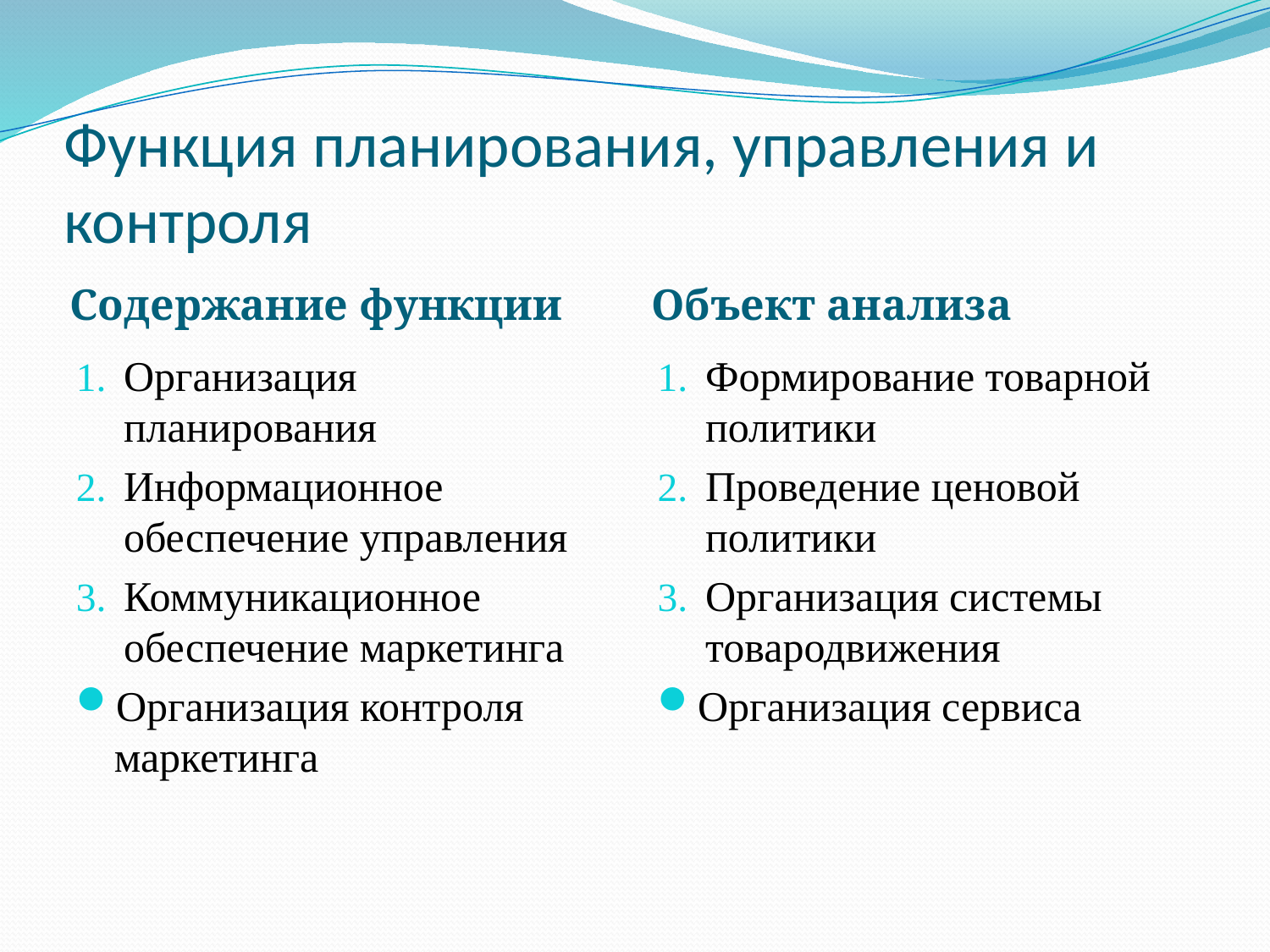

# Функция планирования, управления и контроля
Содержание функции
Объект анализа
Организация планирования
Информационное обеспечение управления
Коммуникационное обеспечение маркетинга
Организация контроля маркетинга
Формирование товарной политики
Проведение ценовой политики
Организация системы товародвижения
Организация сервиса